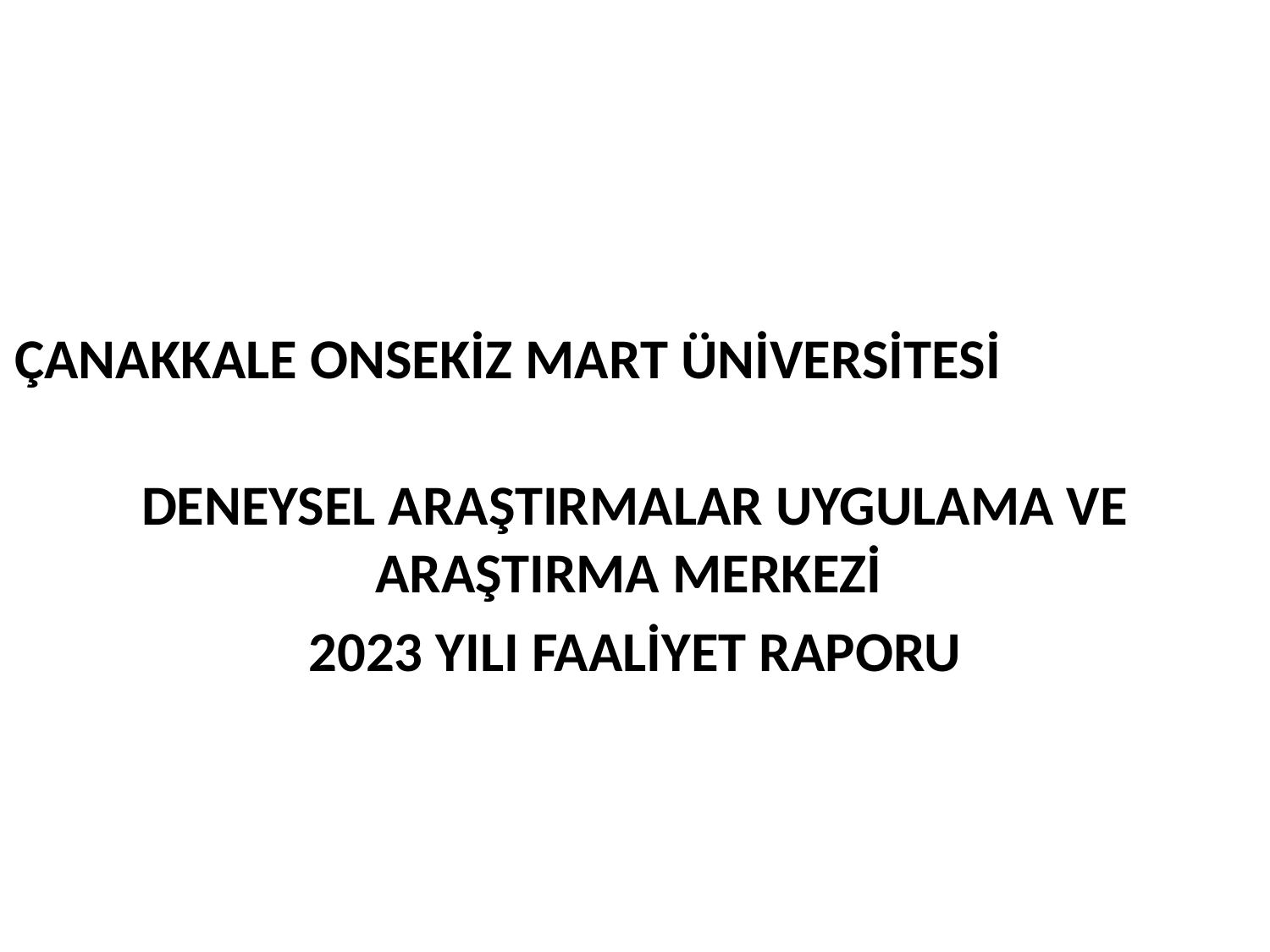

ÇANAKKALE ONSEKİZ MART ÜNİVERSİTESİ
DENEYSEL ARAŞTIRMALAR UYGULAMA VE ARAŞTIRMA MERKEZİ
 2023 YILI FAALİYET RAPORU